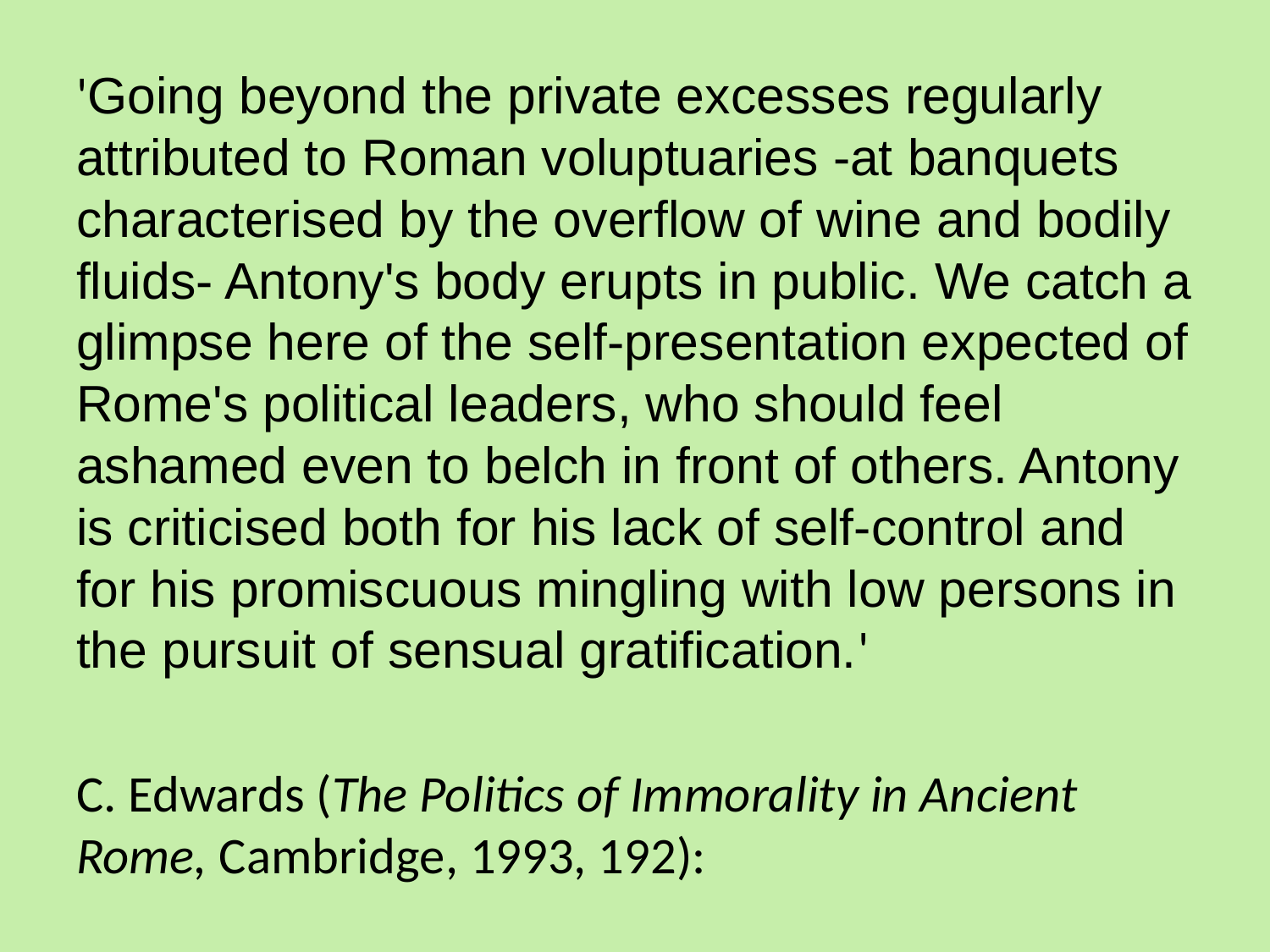

#
'Going beyond the private excesses regularly attributed to Roman voluptuaries -at banquets characterised by the overflow of wine and bodily fluids- Antony's body erupts in public. We catch a glimpse here of the self-presentation expected of Rome's political leaders, who should feel ashamed even to belch in front of others. Antony is criticised both for his lack of self-control and for his promiscuous mingling with low persons in the pursuit of sensual gratification.'

C. Edwards (The Politics of Immorality in Ancient Rome, Cambridge, 1993, 192):